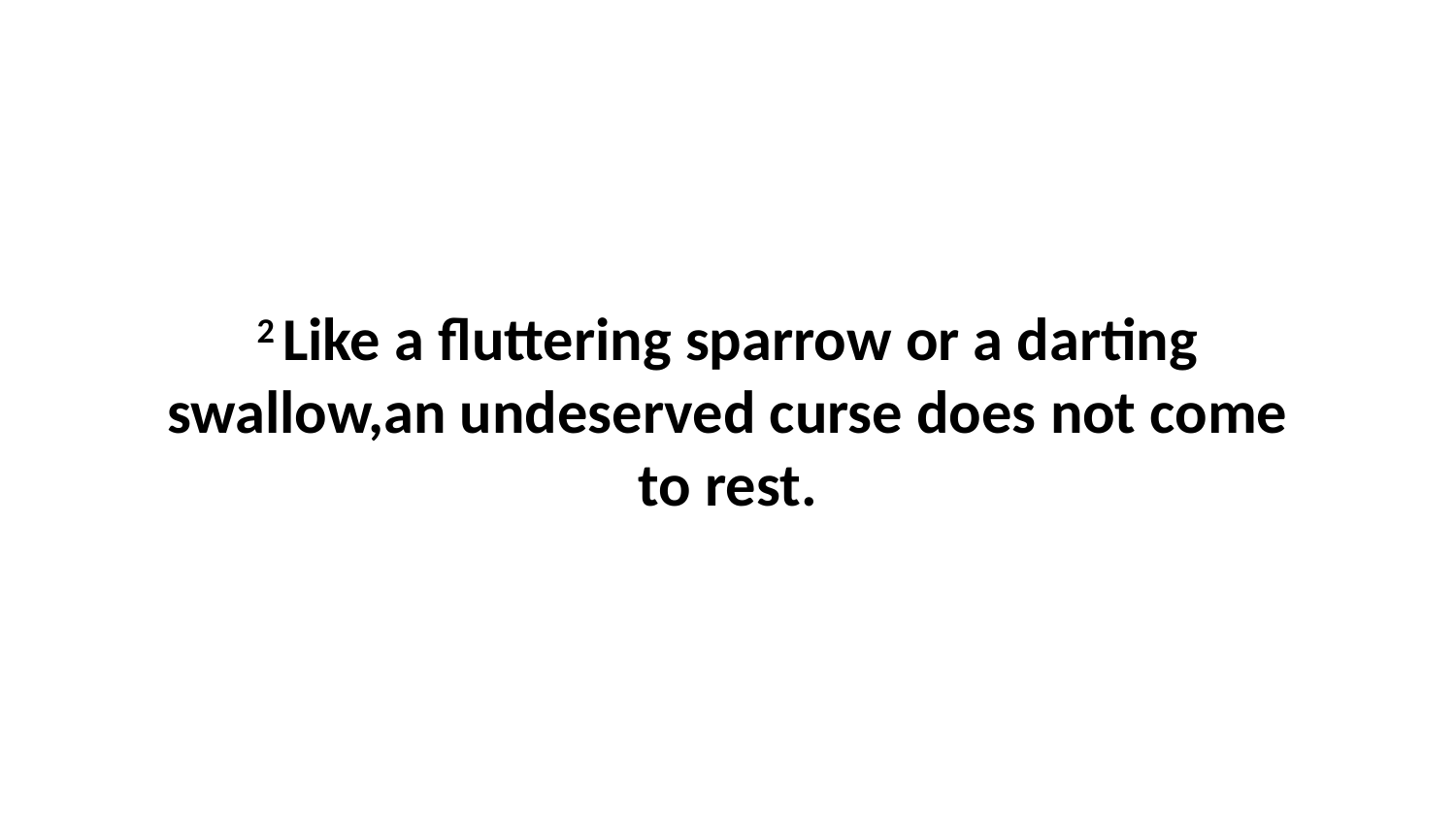

2 Like a fluttering sparrow or a darting swallow,an undeserved curse does not come to rest.